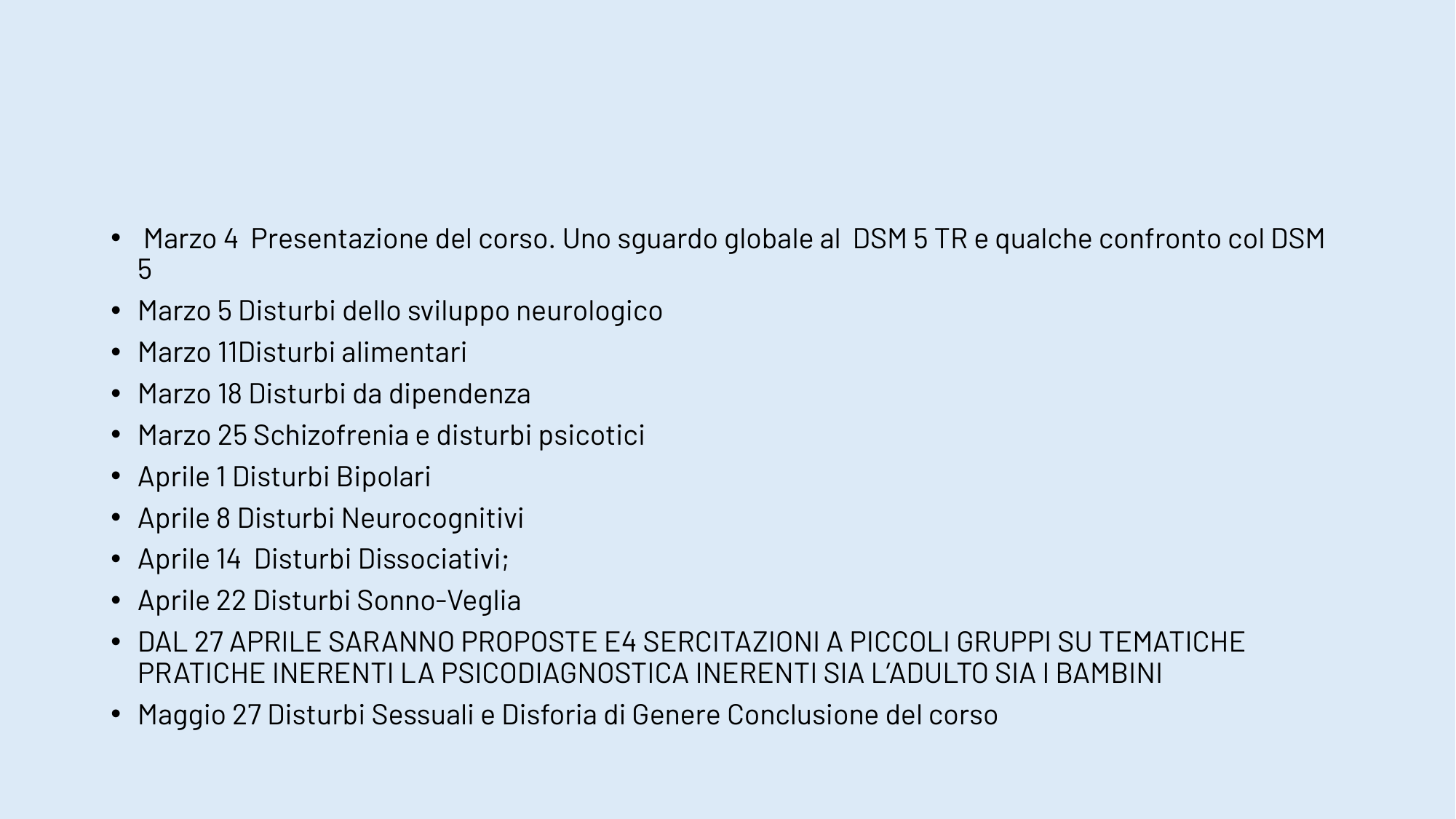

#
 Marzo 4  Presentazione del corso. Uno sguardo globale al  DSM 5 TR e qualche confronto col DSM 5
Marzo 5 Disturbi dello sviluppo neurologico
Marzo 11Disturbi alimentari
Marzo 18 Disturbi da dipendenza
Marzo 25 Schizofrenia e disturbi psicotici
Aprile 1 Disturbi Bipolari
Aprile 8 Disturbi Neurocognitivi
Aprile 14  Disturbi Dissociativi;
Aprile 22 Disturbi Sonno-Veglia
DAL 27 APRILE SARANNO PROPOSTE E4 SERCITAZIONI A PICCOLI GRUPPI SU TEMATICHE PRATICHE INERENTI LA PSICODIAGNOSTICA INERENTI SIA L’ADULTO SIA I BAMBINI
Maggio 27 Disturbi Sessuali e Disforia di Genere Conclusione del corso